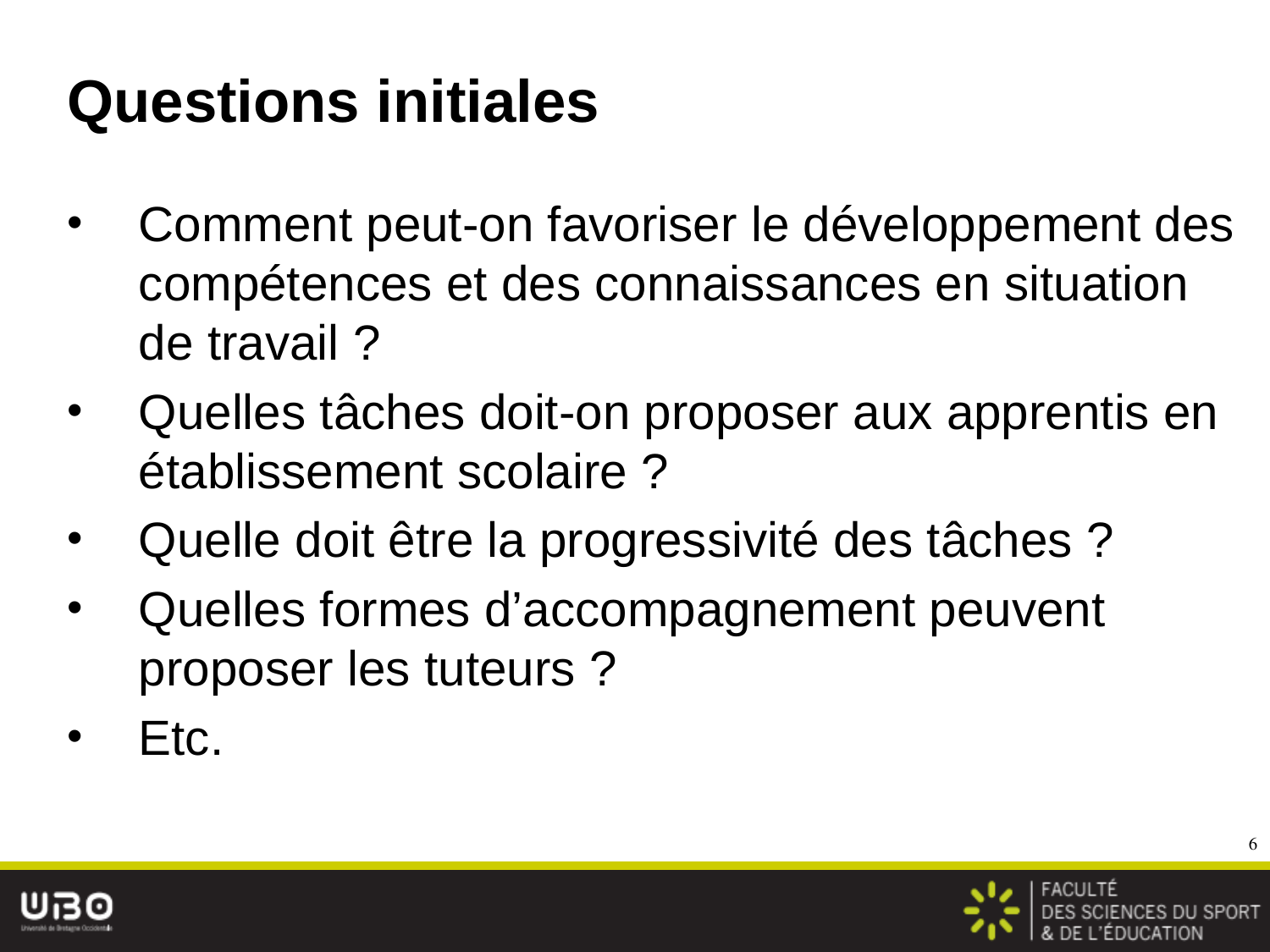

# Questions initiales
Comment peut-on favoriser le développement des compétences et des connaissances en situation de travail ?
Quelles tâches doit-on proposer aux apprentis en établissement scolaire ?
Quelle doit être la progressivité des tâches ?
Quelles formes d’accompagnement peuvent proposer les tuteurs ?
Etc.